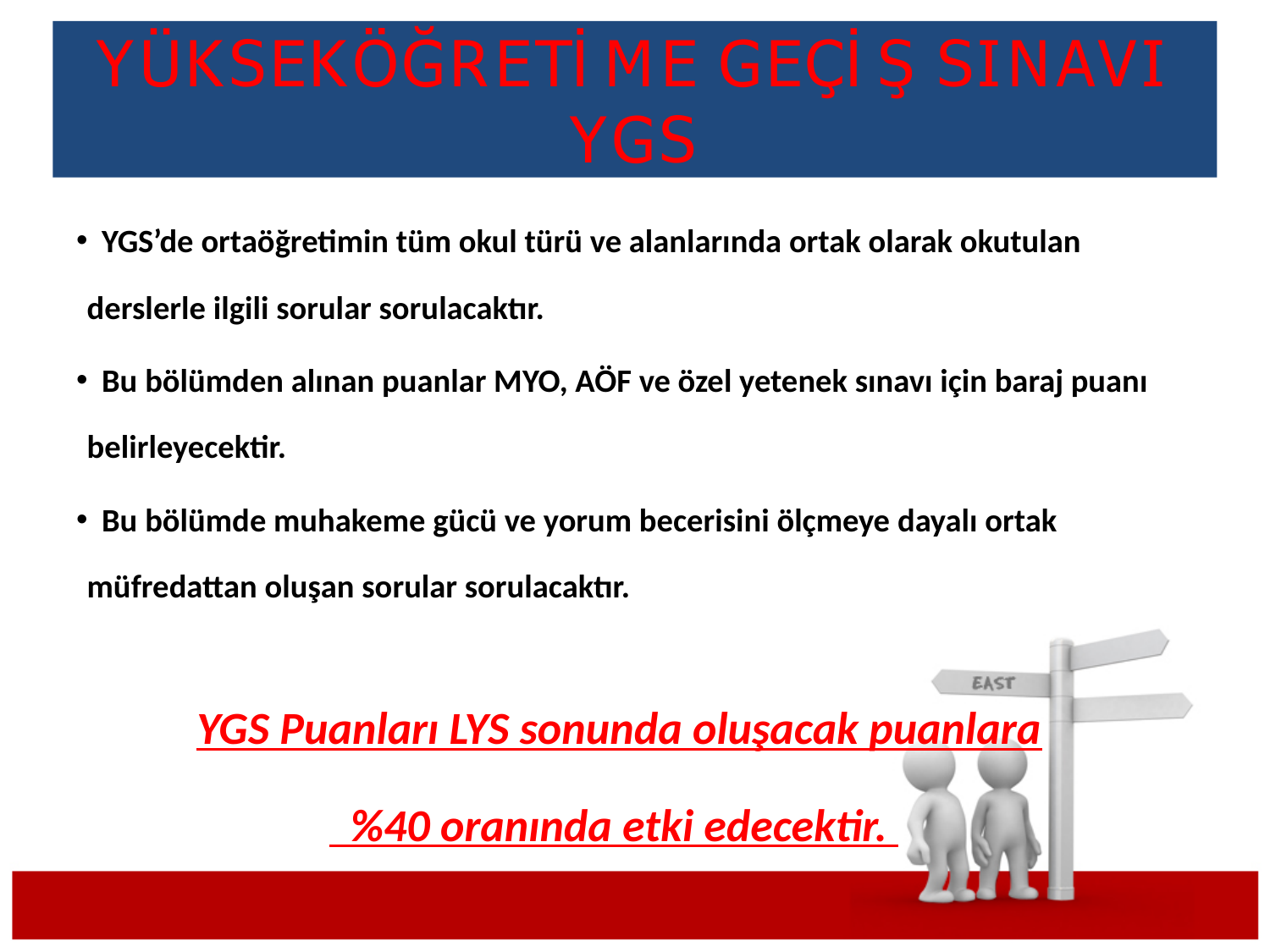

# YÜKSEKÖĞRETİME GEÇİŞ SINAVI YGS
  YGS’de ortaöğretimin tüm okul türü ve alanlarında ortak olarak okutulan derslerle ilgili sorular sorulacaktır.
  Bu bölümden alınan puanlar MYO, AÖF ve özel yetenek sınavı için baraj puanı belirleyecektir.
  Bu bölümde muhakeme gücü ve yorum becerisini ölçmeye dayalı ortak müfredattan oluşan sorular sorulacaktır.

	YGS Puanları LYS sonunda oluşacak puanlara
  %40 oranında etki edecektir.